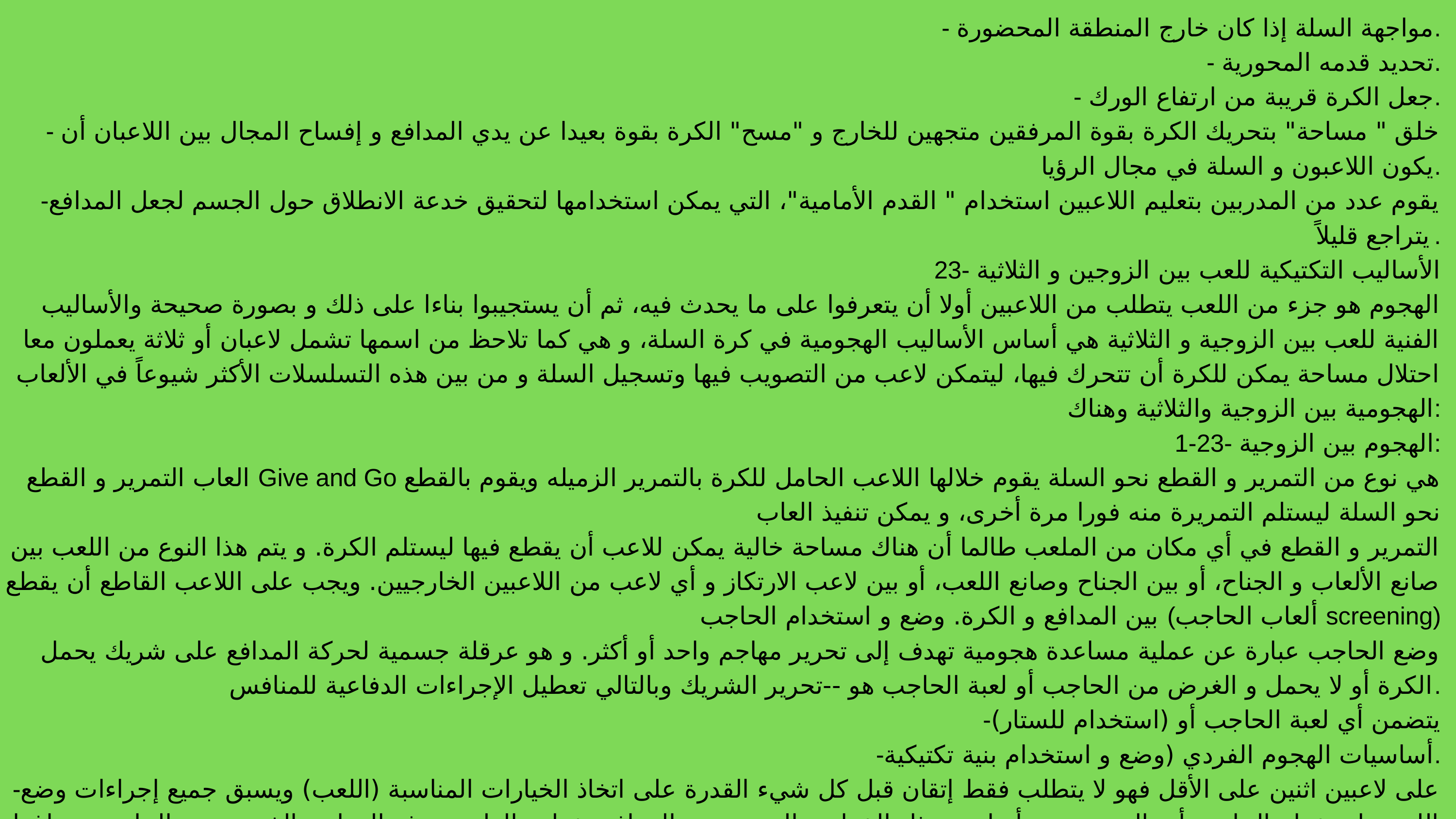

- مواجهة السلة إذا كان خارج المنطقة المحضورة.
- تحديد قدمه المحورية.
- جعل الكرة قريبة من ارتفاع الورك.
- خلق " مساحة" بتحريك الكرة بقوة المرفقين متجهين للخارج و "مسح" الكرة بقوة بعيدا عن يدي المدافع و إفساح المجال بين اللاعبان أن يكون اللاعبون و السلة في مجال الرؤيا.
-يقوم عدد من المدربين بتعليم اللاعبين استخدام " القدم الأمامية"، التي يمكن استخدامها لتحقيق خدعة الانطلاق حول الجسم لجعل المدافع يتراجع قليلاً.
23- الأساليب التكتيكية للعب بين الزوجين و الثلاثية
الهجوم هو جزء من اللعب يتطلب من اللاعبين أولا أن يتعرفوا على ما يحدث فيه، ثم أن يستجيبوا بناءا على ذلك و بصورة صحيحة والأساليب الفنية للعب بين الزوجية و الثلاثية هي أساس الأساليب الهجومية في كرة السلة، و هي كما تلاحظ من اسمها تشمل لاعبان أو ثلاثة يعملون معا احتلال مساحة يمكن للكرة أن تتحرك فيها، ليتمكن لاعب من التصويب فيها وتسجيل السلة و من بين هذه التسلسلات الأكثر شيوعاً في الألعاب الهجومية بين الزوجية والثلاثية وهناك:
1-23- الهجوم بين الزوجية:
العاب التمرير و القطع Give and Go هي نوع من التمرير و القطع نحو السلة يقوم خلالها اللاعب الحامل للكرة بالتمرير الزميله ويقوم بالقطع نحو السلة ليستلم التمريرة منه فورا مرة أخرى، و يمكن تنفيذ العاب
التمرير و القطع في أي مكان من الملعب طالما أن هناك مساحة خالية يمكن للاعب أن يقطع فيها ليستلم الكرة. و يتم هذا النوع من اللعب بين صانع الألعاب و الجناح، أو بين الجناح وصانع اللعب، أو بين لاعب الارتكاز و أي لاعب من اللاعبين الخارجيين. ويجب على اللاعب القاطع أن يقطع بين المدافع و الكرة. وضع و استخدام الحاجب (ألعاب الحاجب screening)
وضع الحاجب عبارة عن عملية مساعدة هجومية تهدف إلى تحرير مهاجم واحد أو أكثر. و هو عرقلة جسمية لحركة المدافع على شريك يحمل الكرة أو لا يحمل و الغرض من الحاجب أو لعبة الحاجب هو --تحرير الشريك وبالتالي تعطيل الإجراءات الدفاعية للمنافس.
-يتضمن أي لعبة الحاجب أو (استخدام للستار)
-أساسيات الهجوم الفردي (وضع و استخدام بنية تكتيكية.
-على لاعبين اثنين على الأقل فهو لا يتطلب فقط إتقان قبل كل شيء القدرة على اتخاذ الخيارات المناسبة (اللعب) ويسبق جميع إجراءات وضع اللعب باستخدام الحاجب أعمال تحضيرية أساسية مثل الخداع و الهروب من المدافع بخطوة الطعن هدف المهاجم الذي سيضع الحاجب هو إغراء المدافع الخاص به بطريقة تجعله يزعج عملية وضع الحاجب بأقل قدر ممكن (تأثير المفاجأة) و ذلك بإعلان شفهي لوضع الحاجب أو بواسطة إجراء حركة ضد مثبت أو واضع الحاجب أما هدف المياجم الذي سيستفيد من الحاجب هو جذب المدافع بطريقة تسهل وضع الحاجب